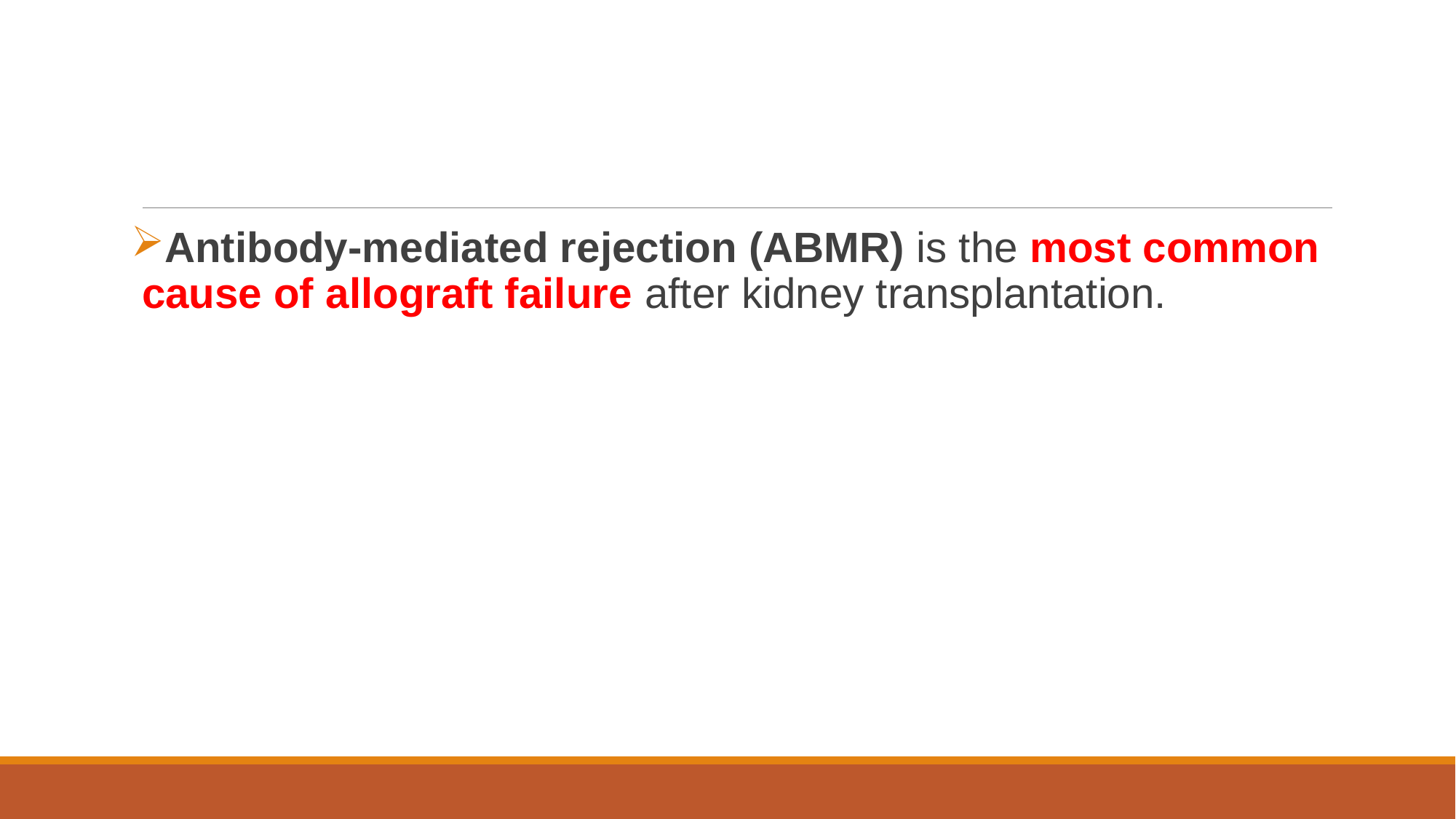

#
Antibody-mediated rejection (ABMR) is the most common cause of allograft failure after kidney transplantation.